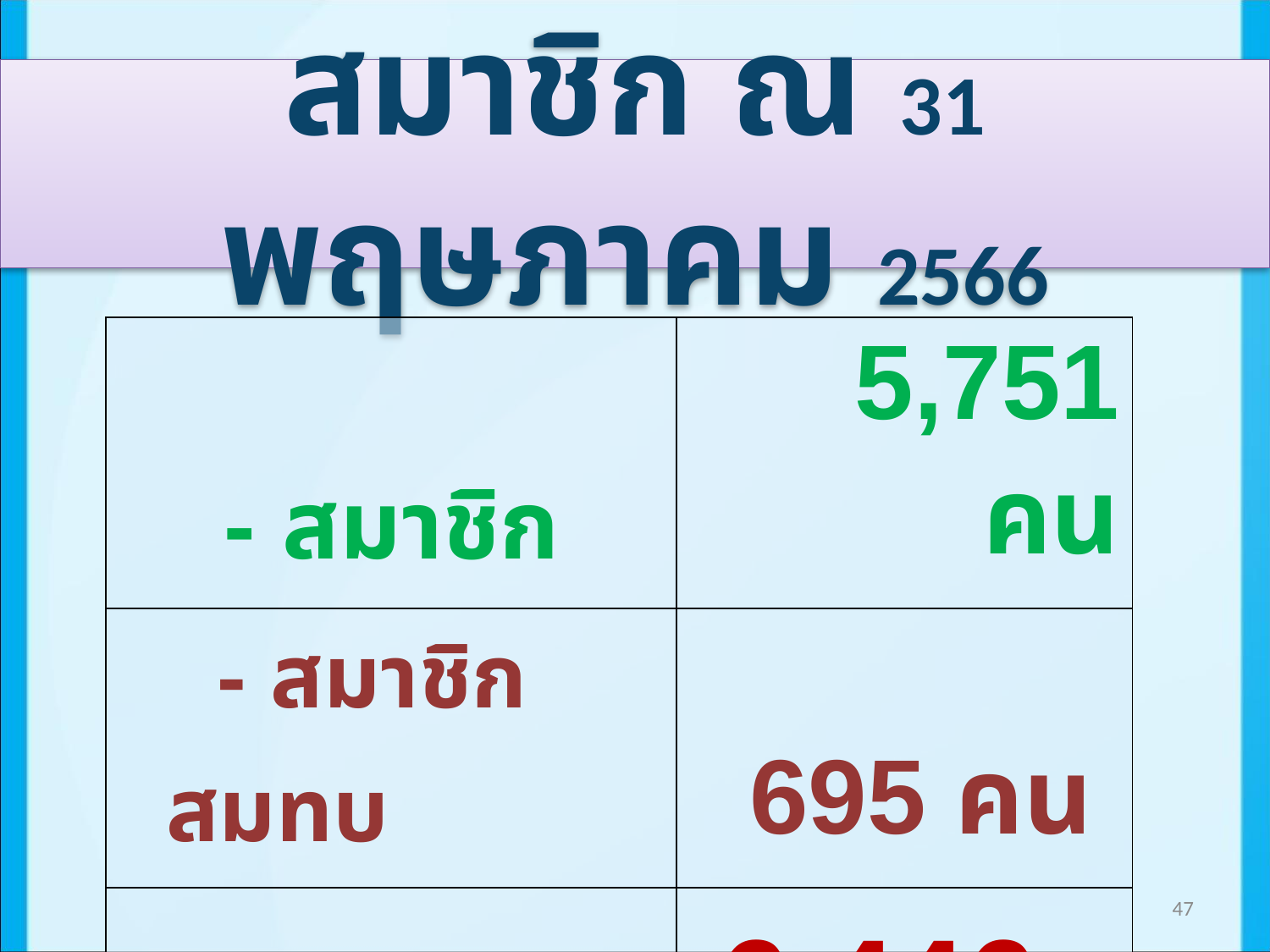

# สมาชิก ณ 31 พฤษภาคม 2566
| - สมาชิก | 5,751 คน |
| --- | --- |
| - สมาชิกสมทบ | 695 คน |
| รวม | 6,446คน |
47